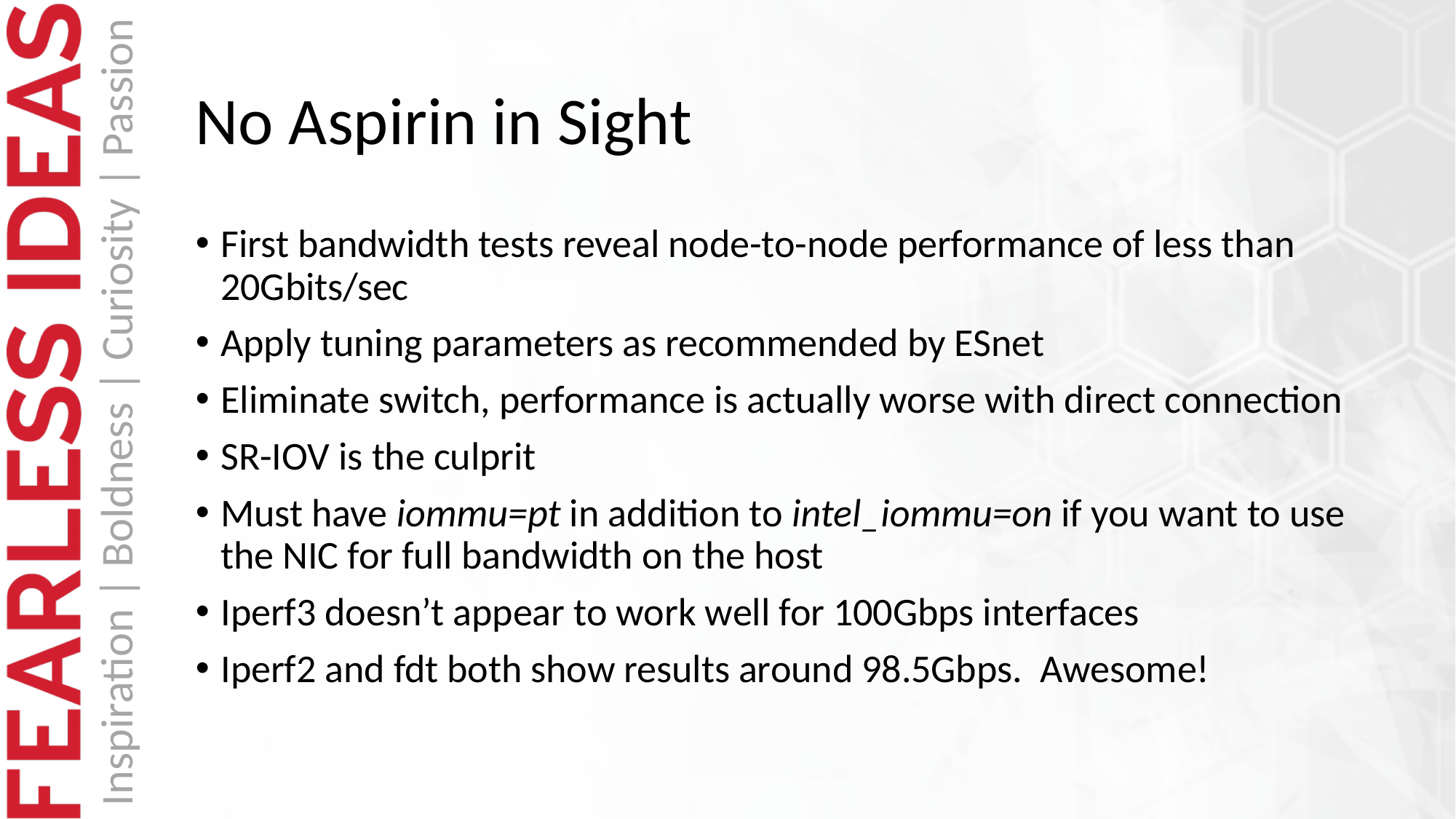

# No Aspirin in Sight
First bandwidth tests reveal node-to-node performance of less than 20Gbits/sec
Apply tuning parameters as recommended by ESnet
Eliminate switch, performance is actually worse with direct connection
SR-IOV is the culprit
Must have iommu=pt in addition to intel_iommu=on if you want to use the NIC for full bandwidth on the host
Iperf3 doesn’t appear to work well for 100Gbps interfaces
Iperf2 and fdt both show results around 98.5Gbps.  Awesome!